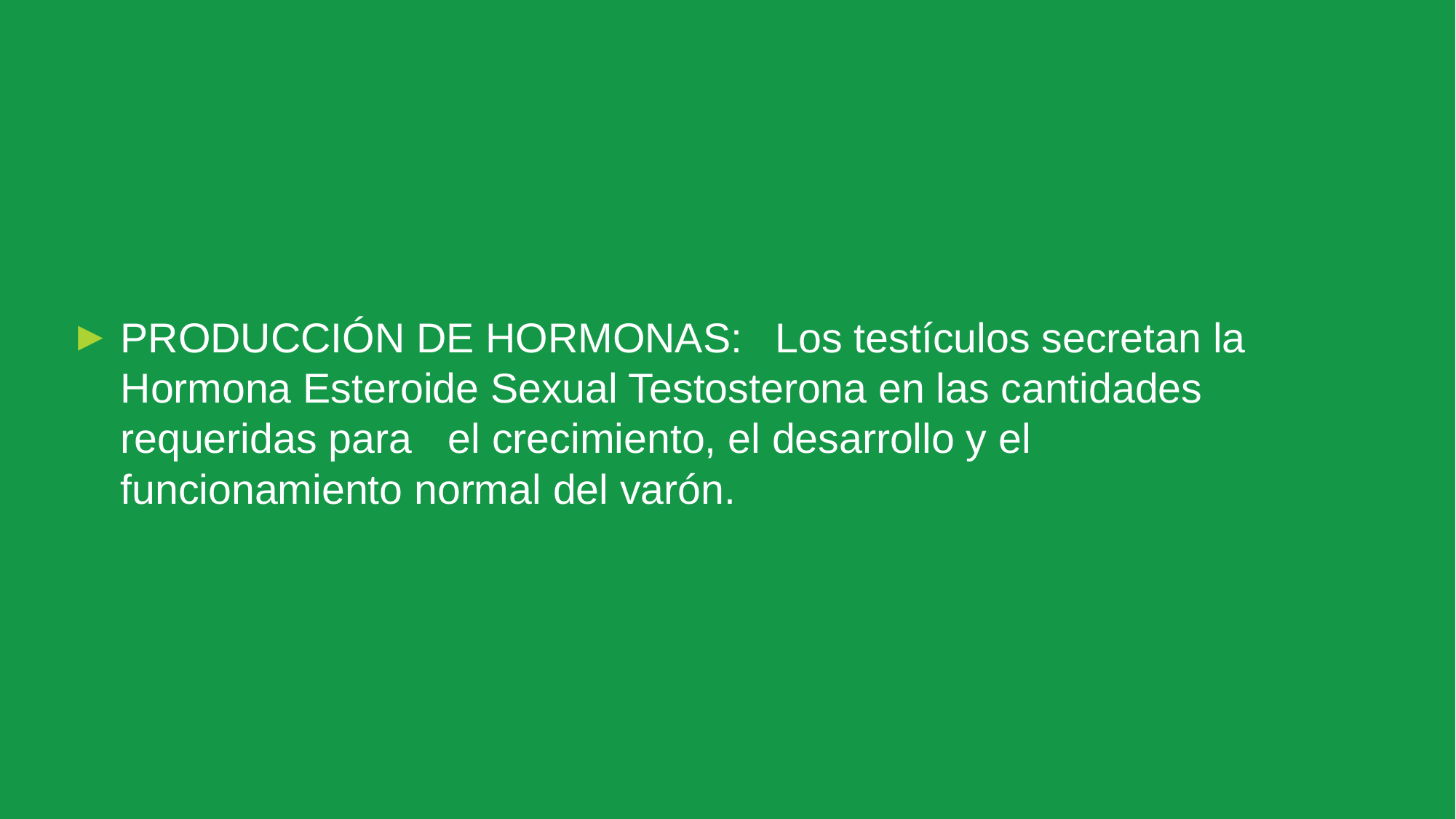

PRODUCCIÓN DE HORMONAS:	Los testículos secretan la  Hormona Esteroide Sexual Testosterona en las cantidades  requeridas para	el crecimiento, el desarrollo y el  funcionamiento normal del varón.